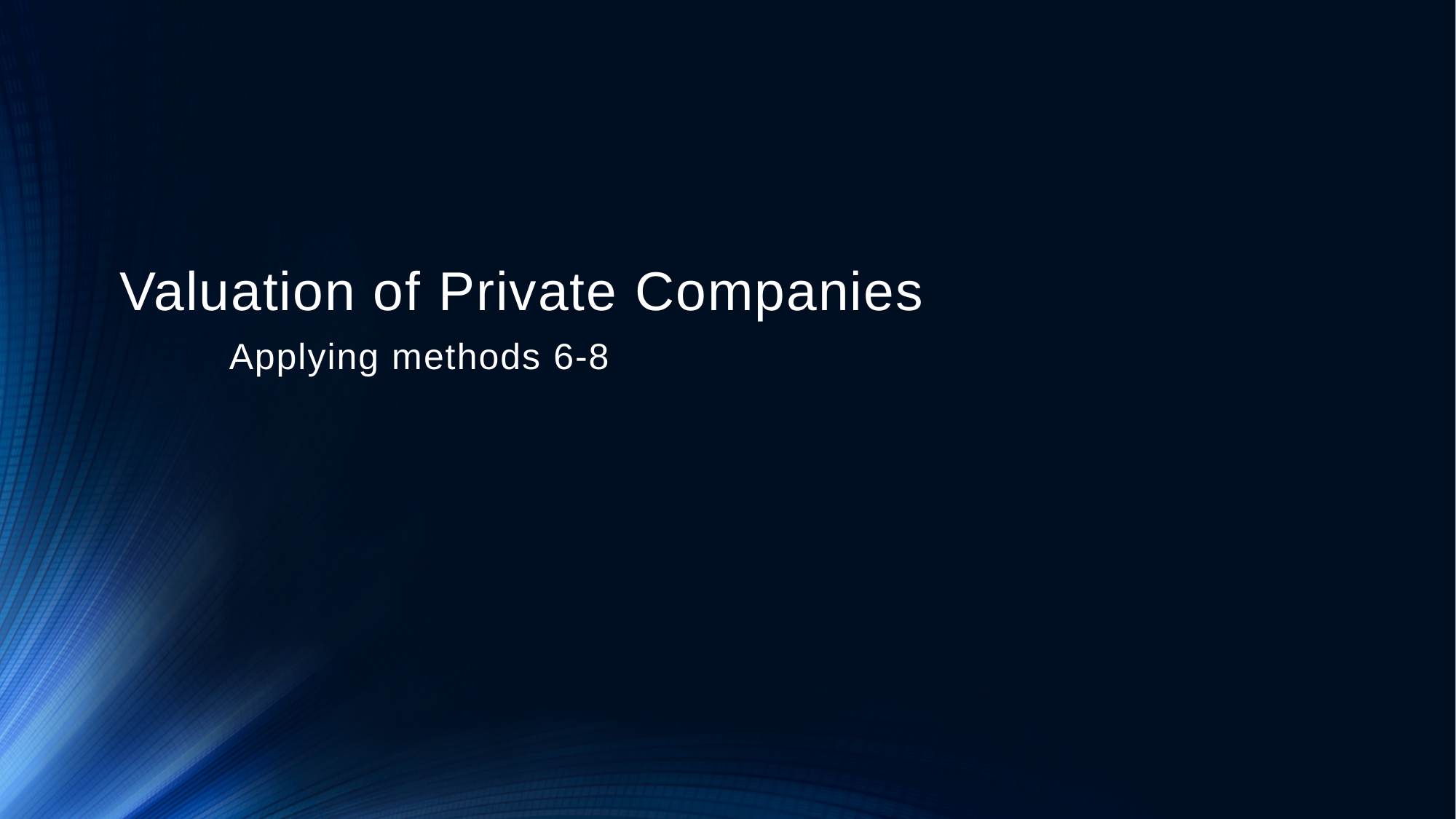

# Valuation of Private Companies Applying methods 6-8